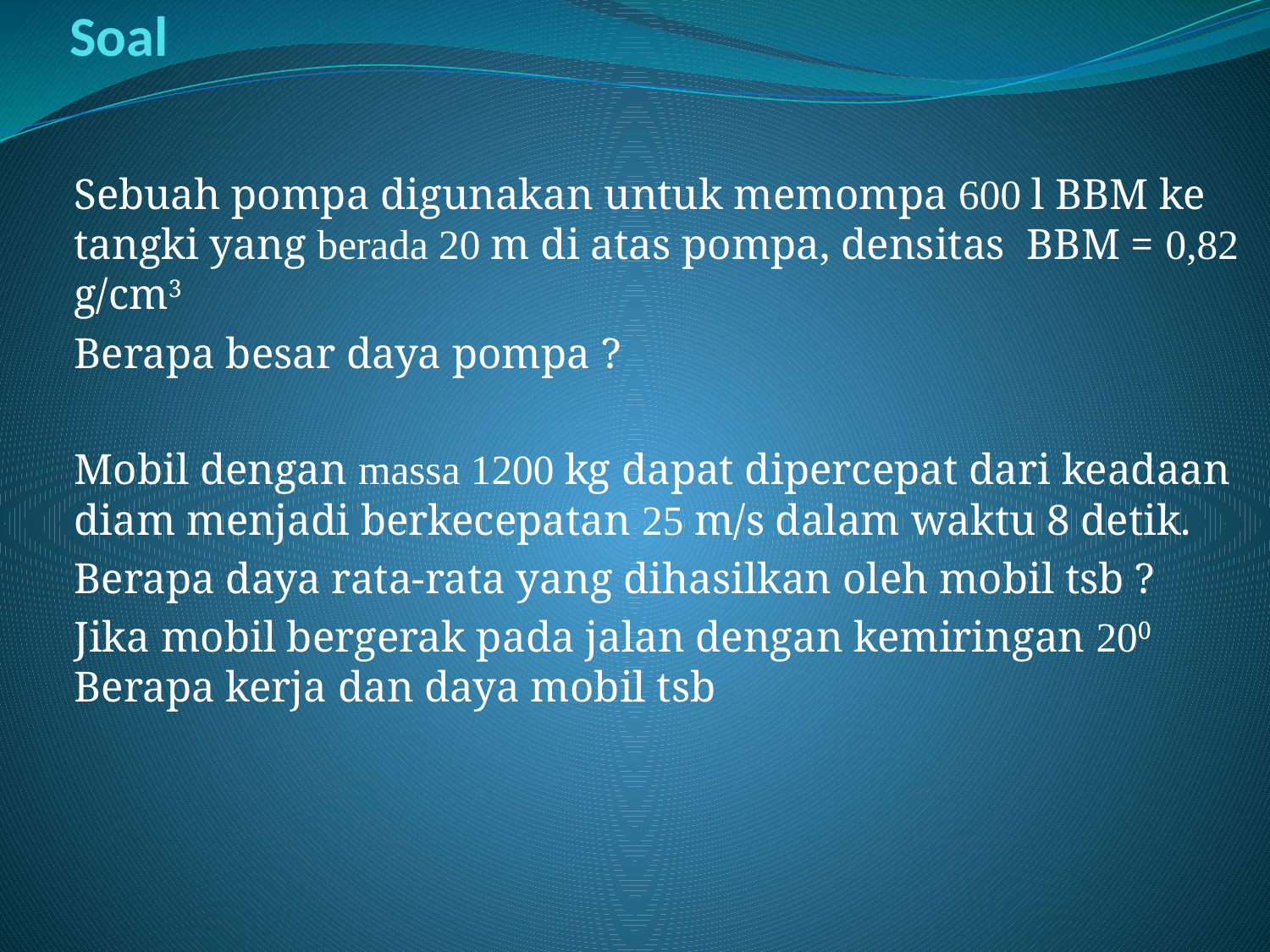

# Soal
Sebuah pompa digunakan untuk memompa 600 l BBM ke tangki yang berada 20 m di atas pompa, densitas  BBM = 0,82 g/cm3
Berapa besar daya pompa ?

Mobil dengan massa 1200 kg dapat dipercepat dari keadaan diam menjadi berkecepatan 25 m/s dalam waktu 8 detik.
Berapa daya rata-rata yang dihasilkan oleh mobil tsb ?
Jika mobil bergerak pada jalan dengan kemiringan 200  Berapa kerja dan daya mobil tsb